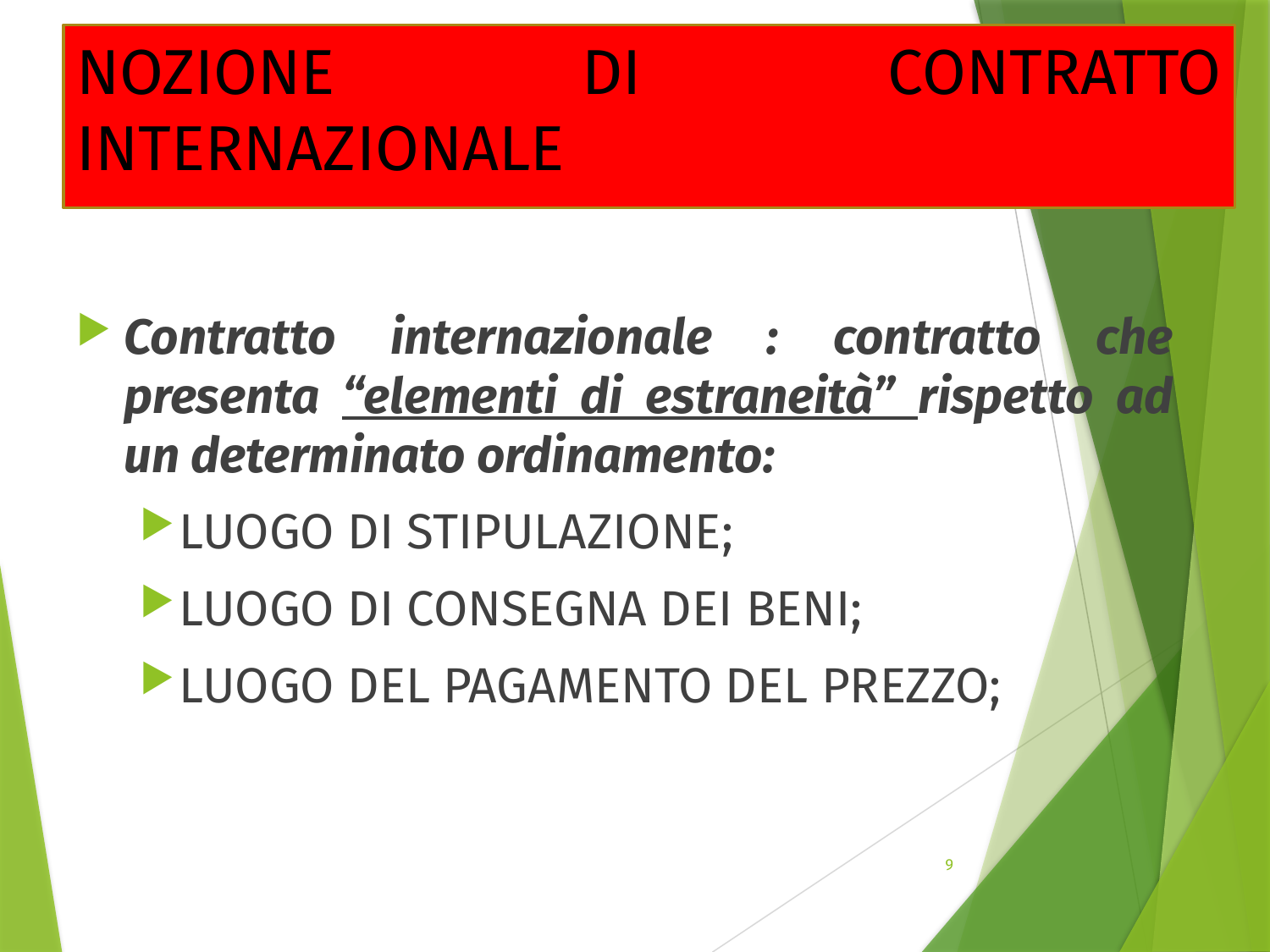

# NOZIONE DI CONTRATTO INTERNAZIONALE

Contratto internazionale : contratto che presenta “elementi di estraneità” rispetto ad un determinato ordinamento:
LUOGO DI STIPULAZIONE;
LUOGO DI CONSEGNA DEI BENI;
LUOGO DEL PAGAMENTO DEL PREZZO;

9